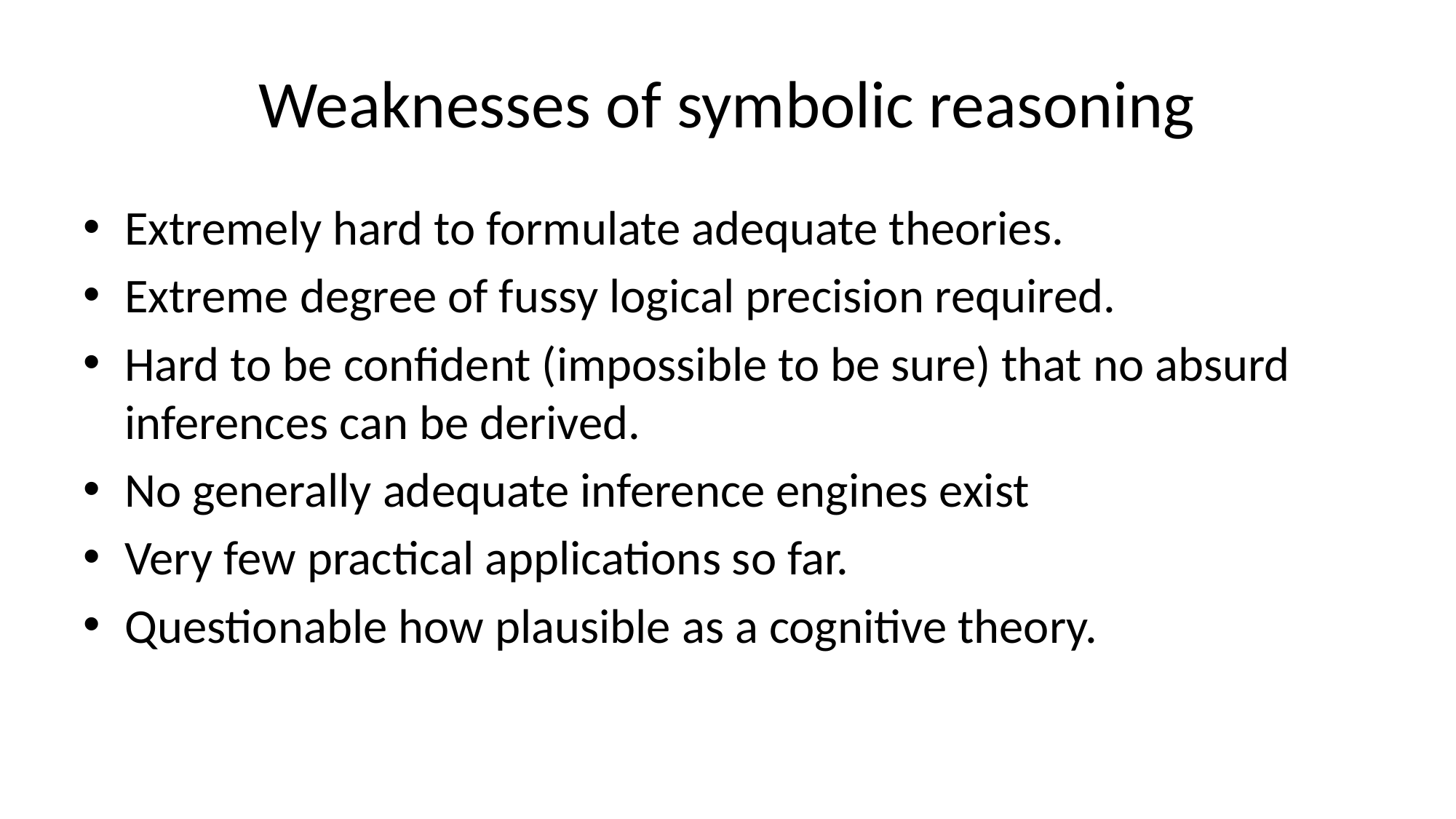

# Weaknesses of symbolic reasoning
Extremely hard to formulate adequate theories.
Extreme degree of fussy logical precision required.
Hard to be confident (impossible to be sure) that no absurd inferences can be derived.
No generally adequate inference engines exist
Very few practical applications so far.
Questionable how plausible as a cognitive theory.